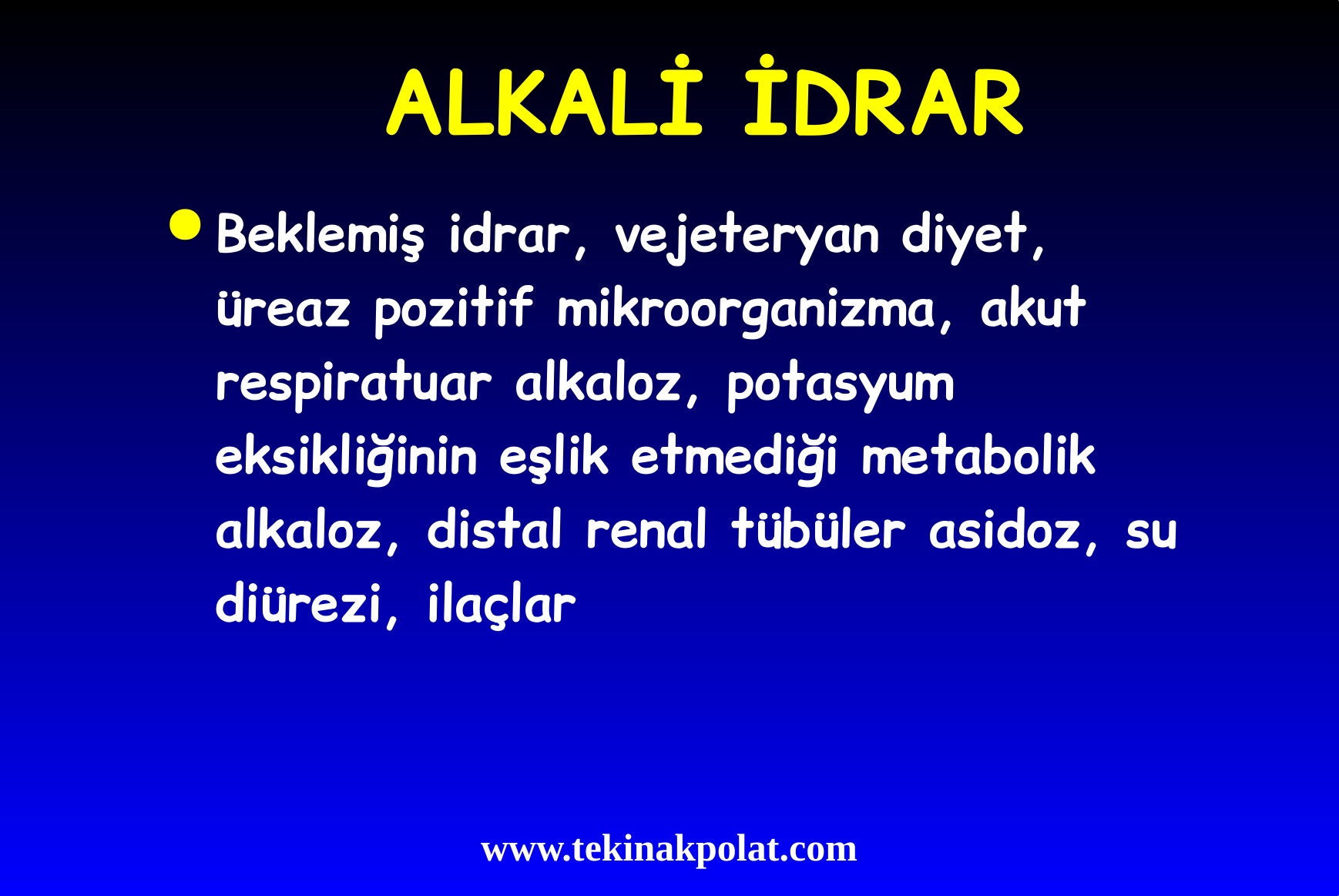

# ALKALİ İDRAR
Beklemiş idrar, vejeteryan diyet, üreaz pozitif mikroorganizma, akut respiratuar alkaloz, potasyum eksikliğinin eşlik etmediği metabolik alkaloz, distal renal tübüler asidoz, su diürezi, ilaçlar

www.tekinakpolat.com